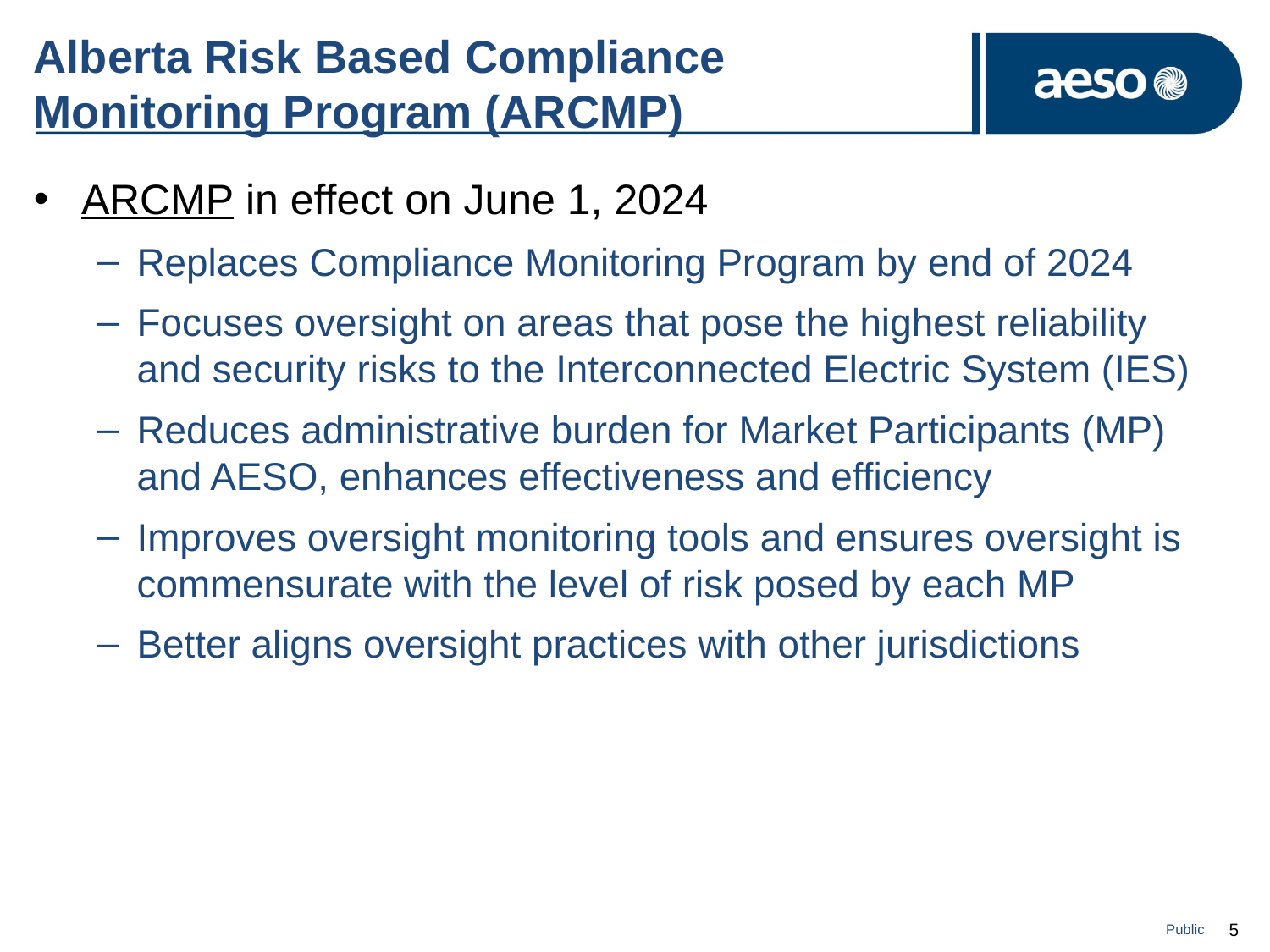

# Alberta Risk Based Compliance Monitoring Program (ARCMP)
ARCMP in effect on June 1, 2024
Replaces Compliance Monitoring Program by end of 2024
Focuses oversight on areas that pose the highest reliability and security risks to the Interconnected Electric System (IES)
Reduces administrative burden for Market Participants (MP) and AESO, enhances effectiveness and efficiency
Improves oversight monitoring tools and ensures oversight is commensurate with the level of risk posed by each MP
Better aligns oversight practices with other jurisdictions

Public
5